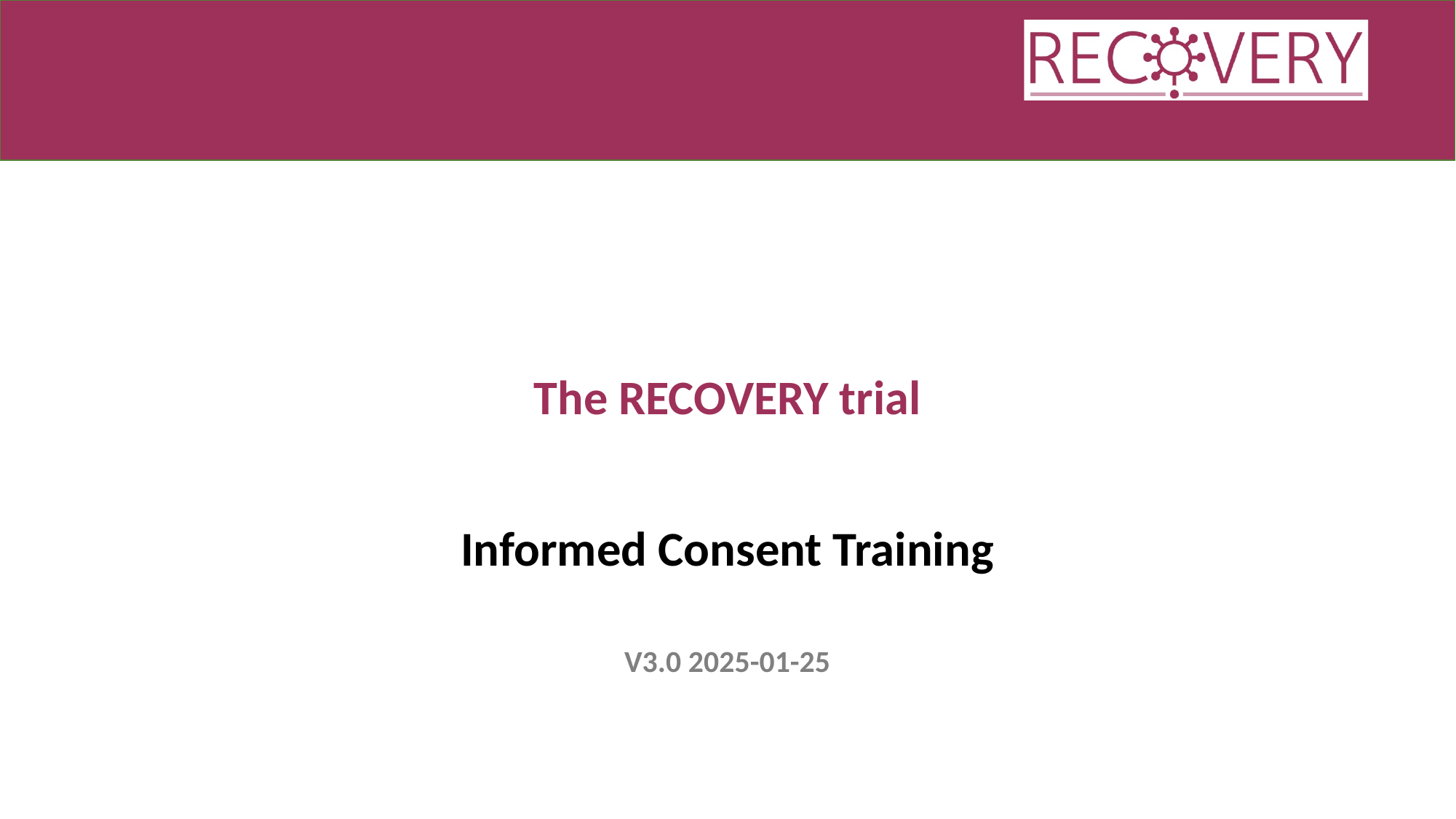

# The RECOVERY trial
Informed Consent Training

V3.0 2025-01-25